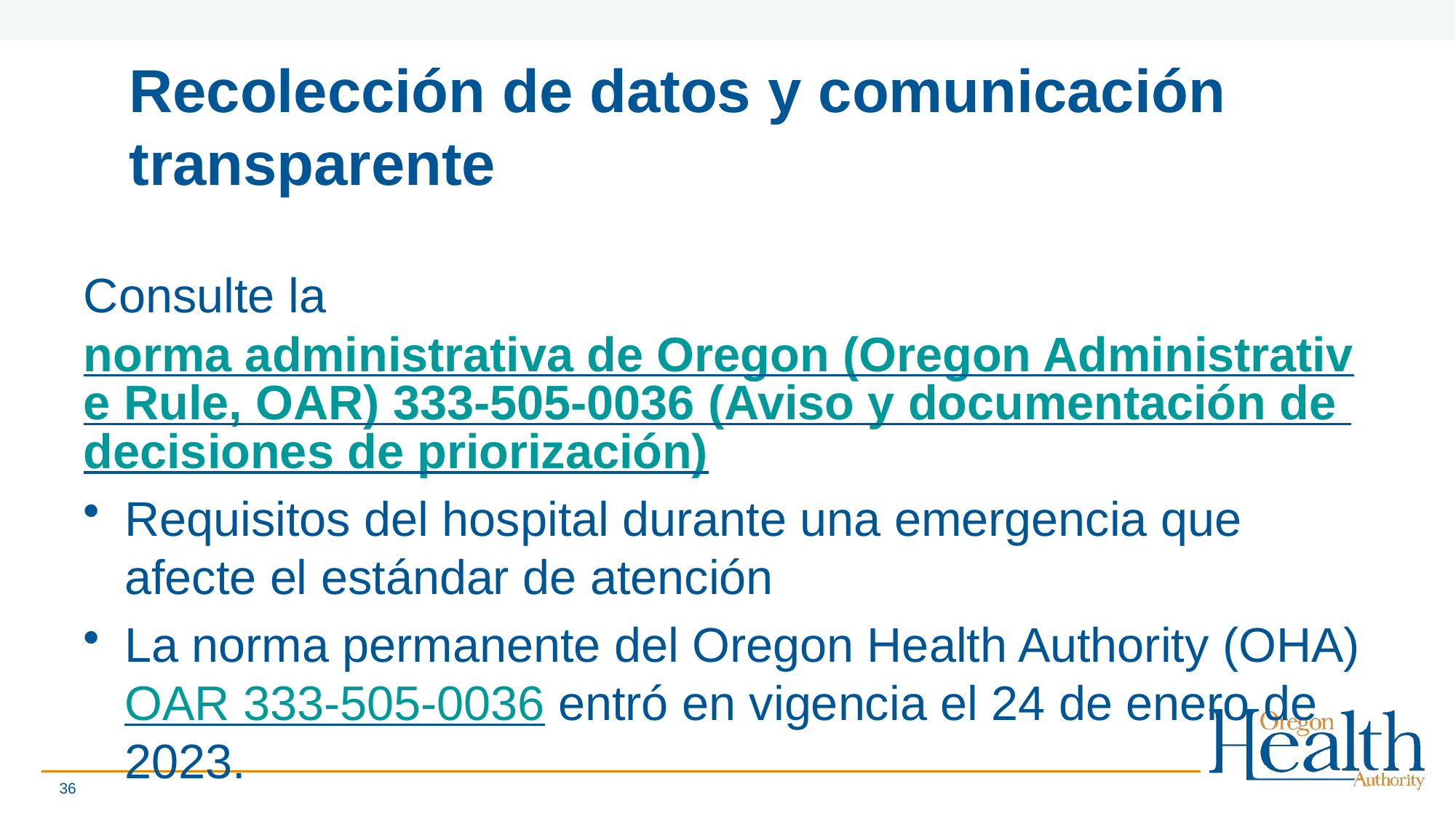

# Recolección de datos y comunicación transparente

Consulte la norma administrativa de Oregon (Oregon Administrative Rule, OAR) 333-505-0036 (Aviso y documentación de decisiones de priorización)
Requisitos del hospital durante una emergencia que afecte el estándar de atención
La norma permanente del Oregon Health Authority (OHA) OAR 333-505-0036 entró en vigencia el 24 de enero de 2023.

36